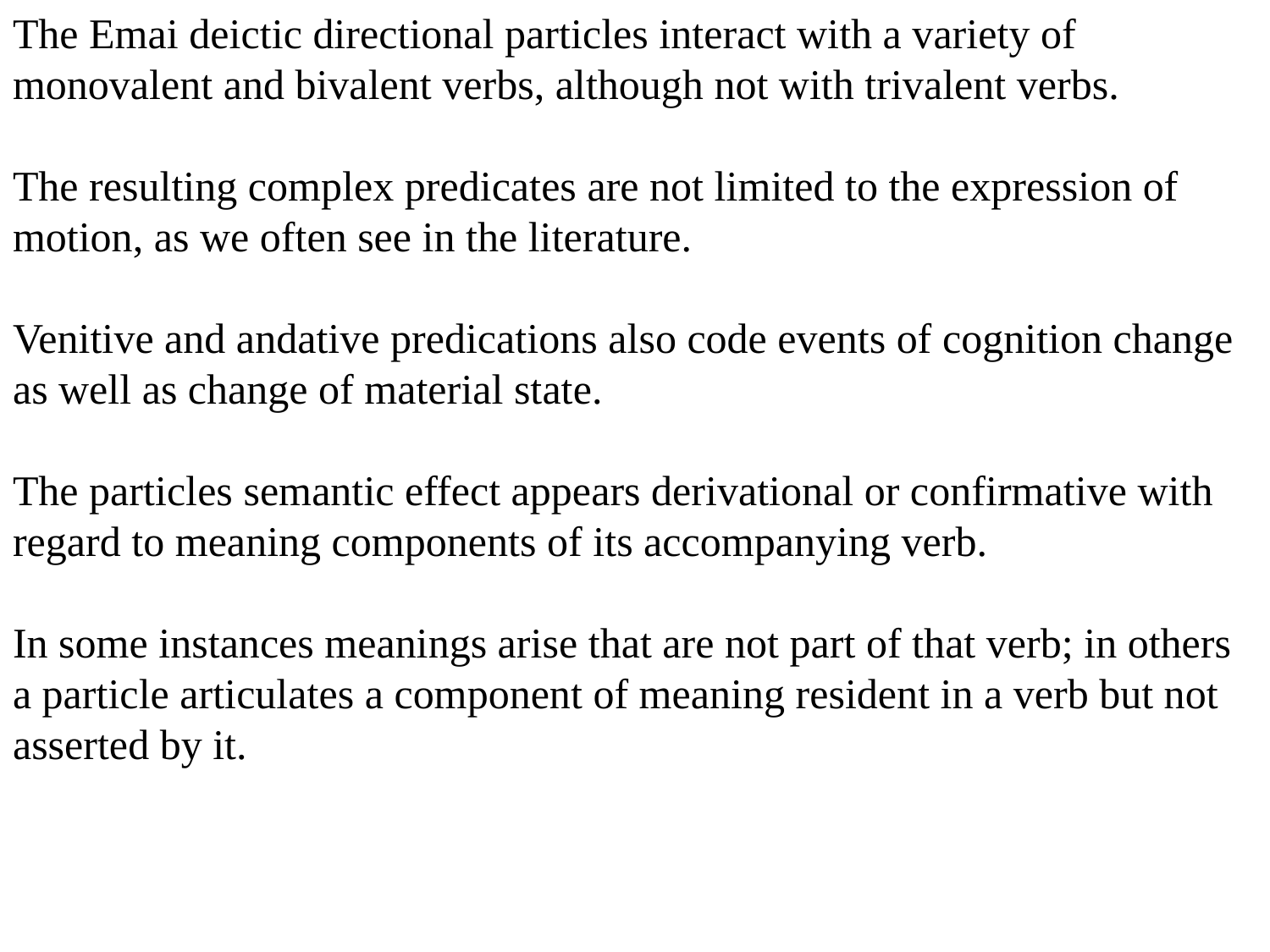

The Emai deictic directional particles interact with a variety of monovalent and bivalent verbs, although not with trivalent verbs.

The resulting complex predicates are not limited to the expression of motion, as we often see in the literature.

Venitive and andative predications also code events of cognition change as well as change of material state.

The particles semantic effect appears derivational or confirmative with regard to meaning components of its accompanying verb.

In some instances meanings arise that are not part of that verb; in others a particle articulates a component of meaning resident in a verb but not asserted by it.